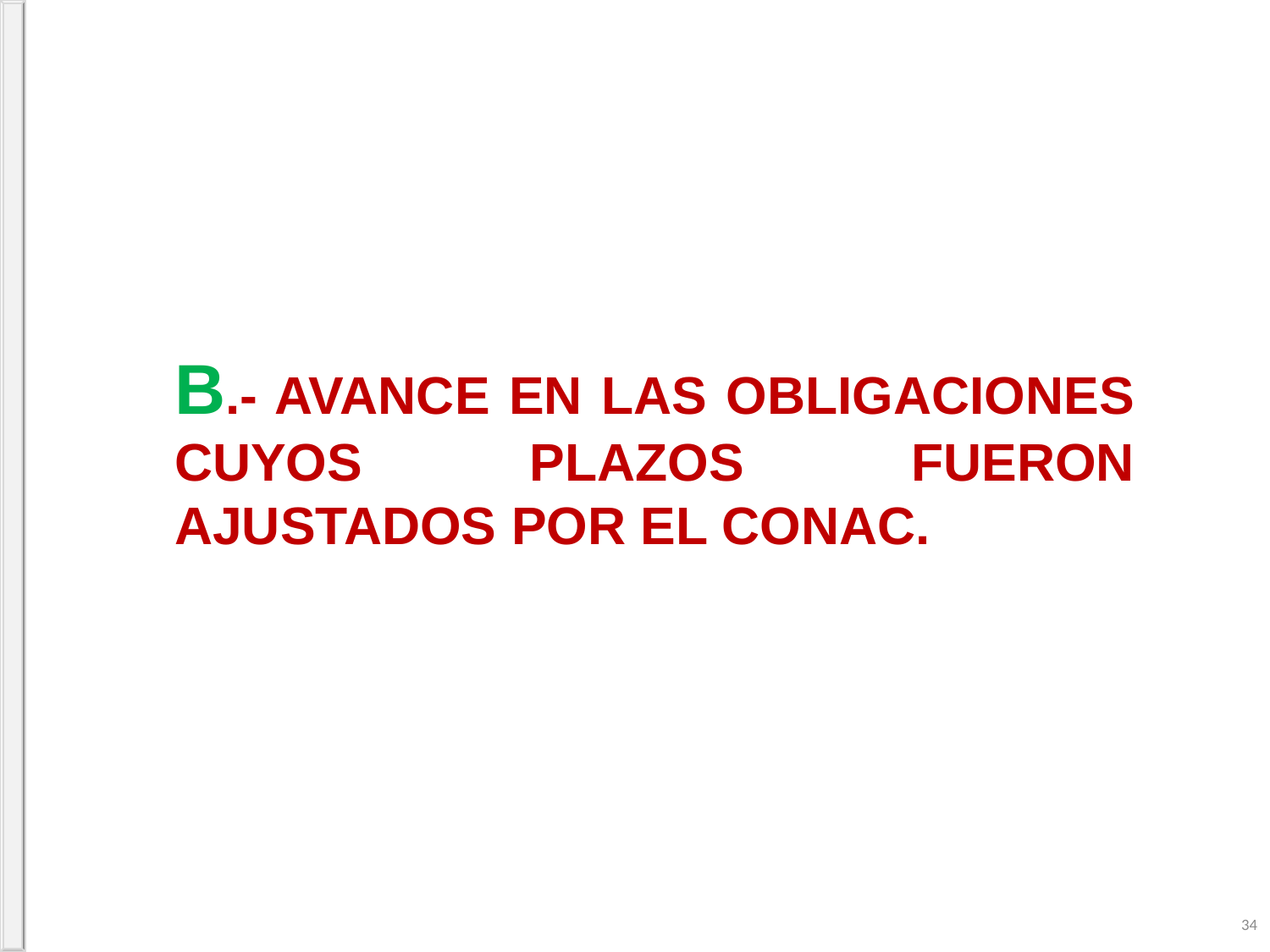

B.- AVANCE EN LAS OBLIGACIONES CUYOS PLAZOS FUERON AJUSTADOS POR EL CONAC.
34